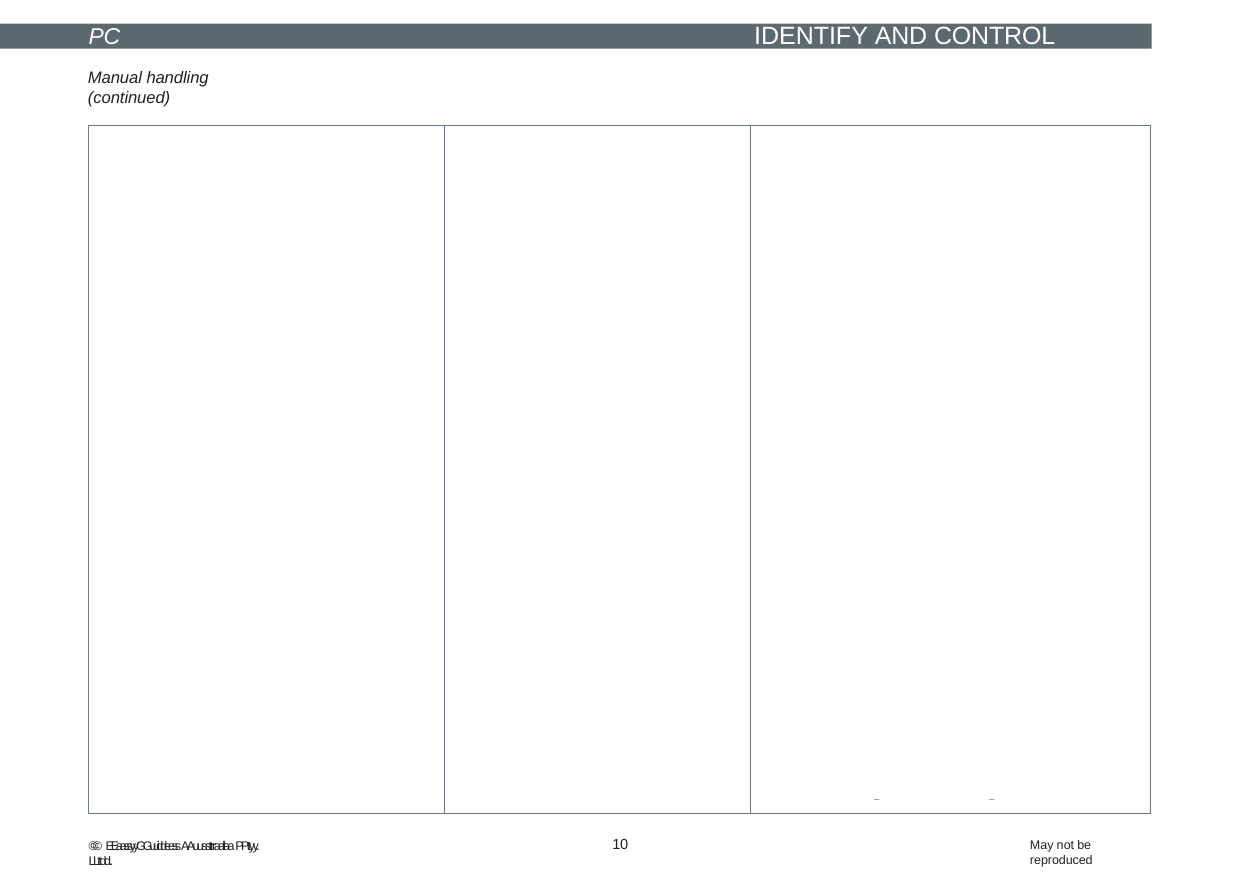

IDENTIFY AND CONTROL HAZARDS
PC 1.3
Manual handling (continued)
| When lifting – Bend your legs, keep your back straight. | When carrying – Keep your back straight. | When shifting – Move your feet. |
| --- | --- | --- |

10
May not be reproduced
©© EEaassyyGGuuiiddeessAAuussttrraalliiaa PPttyy.. LLttdd..